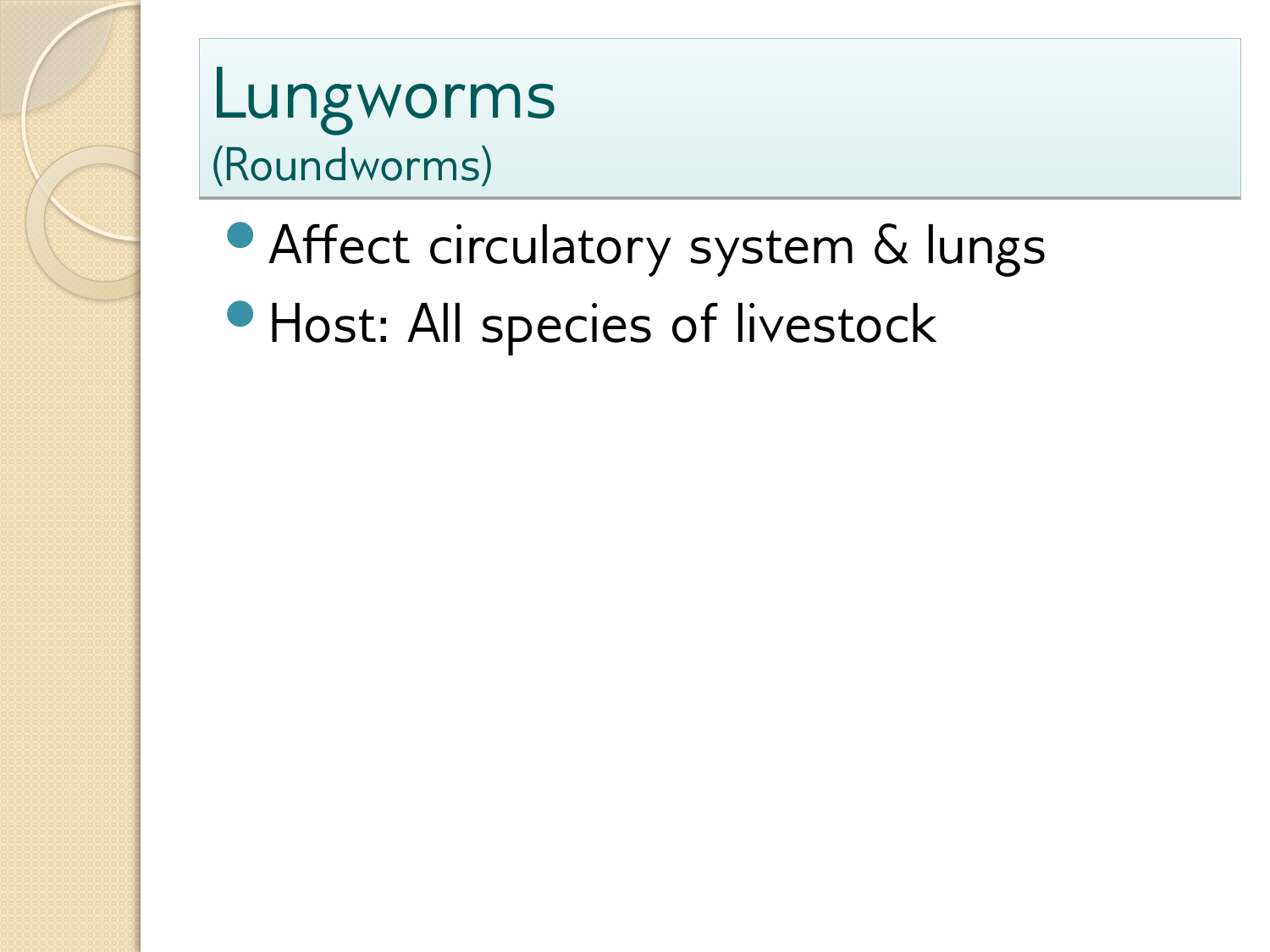

# Lungworms (Roundworms)
Affect circulatory system & lungs
Host: All species of livestock